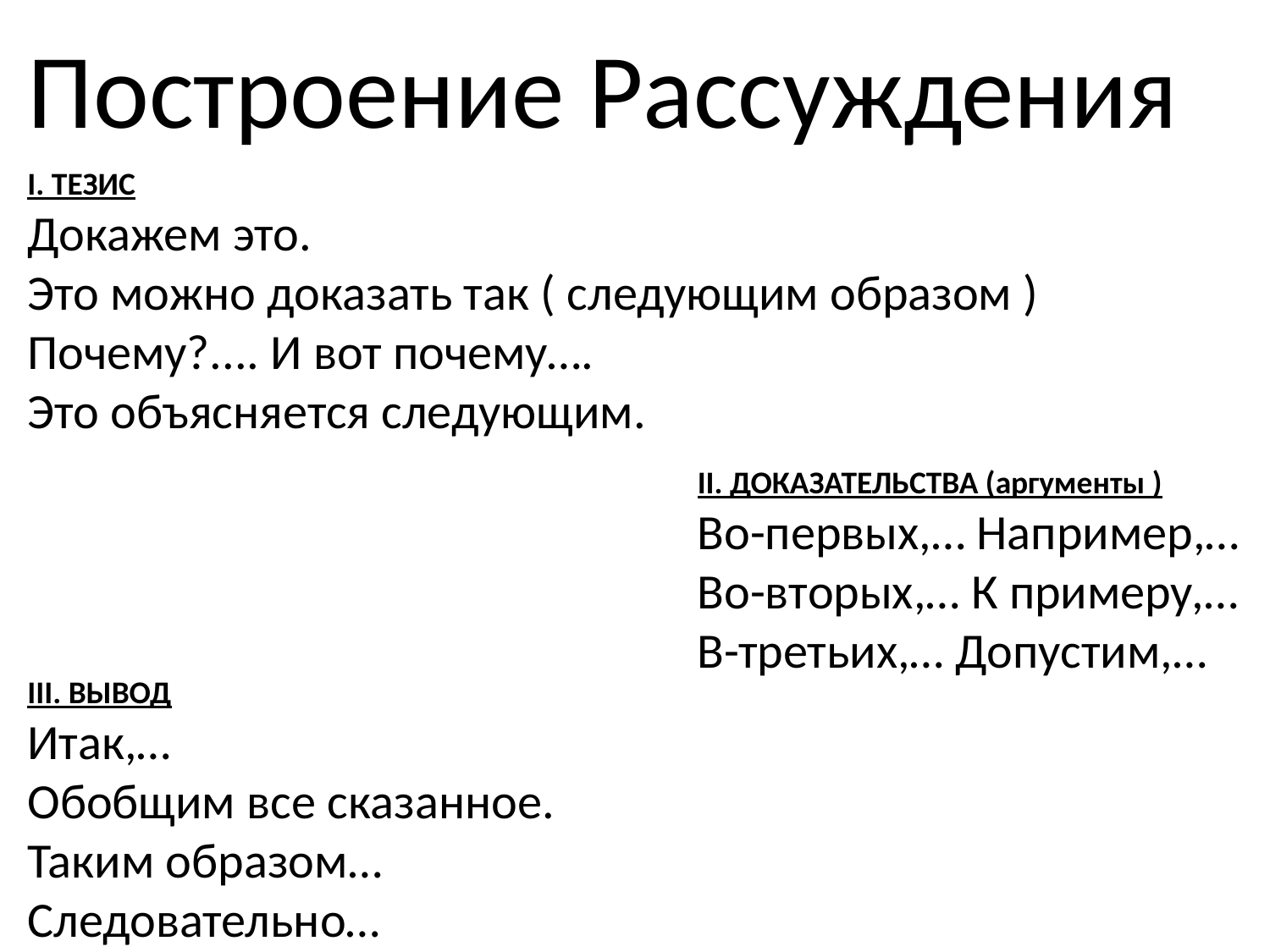

Построение Рассуждения
I. ТЕЗИС
Докажем это.
Это можно доказать так ( следующим образом )
Почему?.... И вот почему….
Это объясняется следующим.
II. ДОКАЗАТЕЛЬСТВА (аргументы )
Во-первых,… Например,…
Во-вторых,… К примеру,…
В-третьих,… Допустим,…
III. ВЫВОД
Итак,…
Обобщим все сказанное.
Таким образом…
Следовательно…